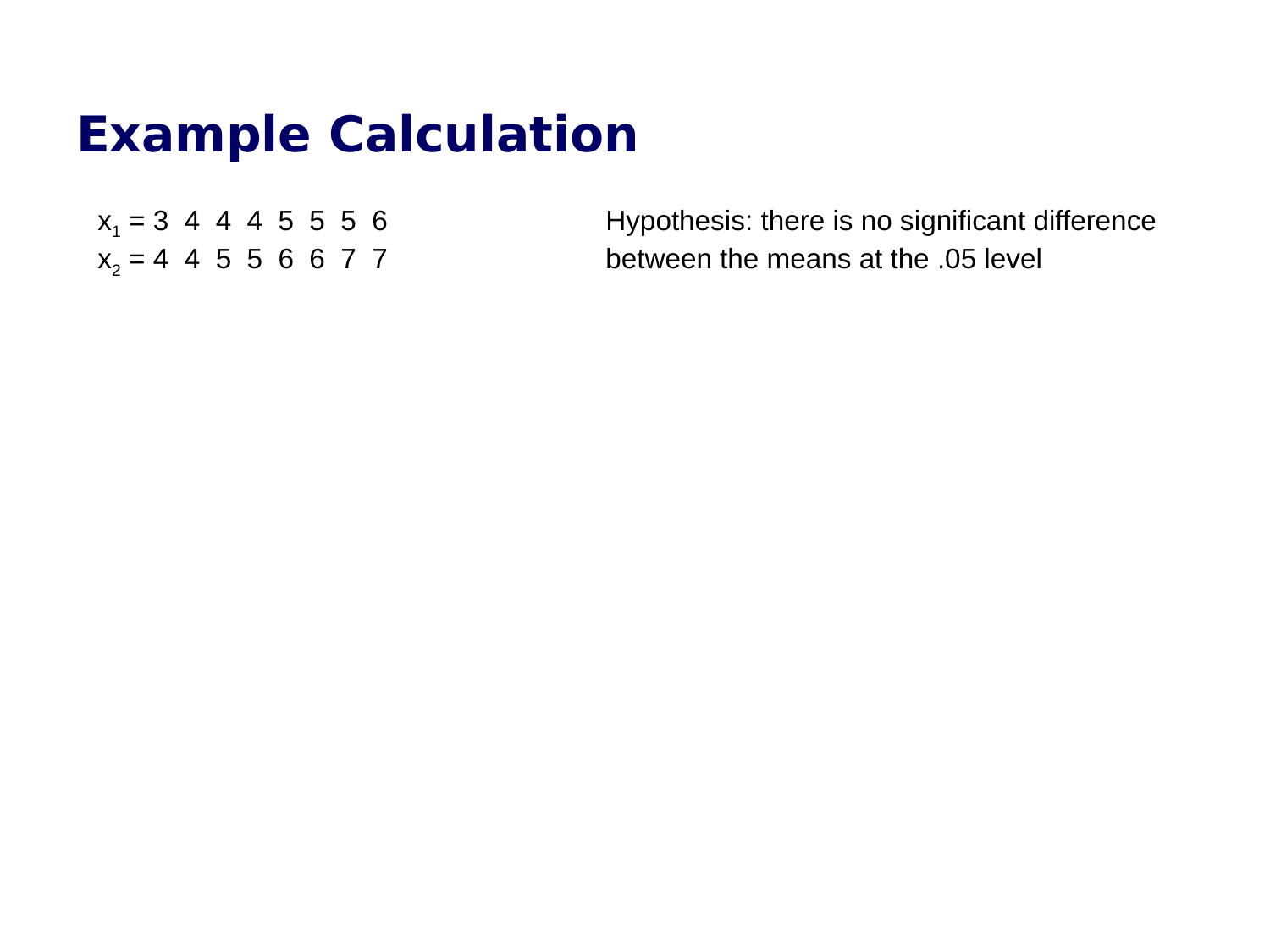

# Example Calculation
x1 = 3  4  4  4  5  5  5  6		Hypothesis: there is no significant difference
x2 = 4  4  5  5  6  6  7  7		between the means at the .05 level